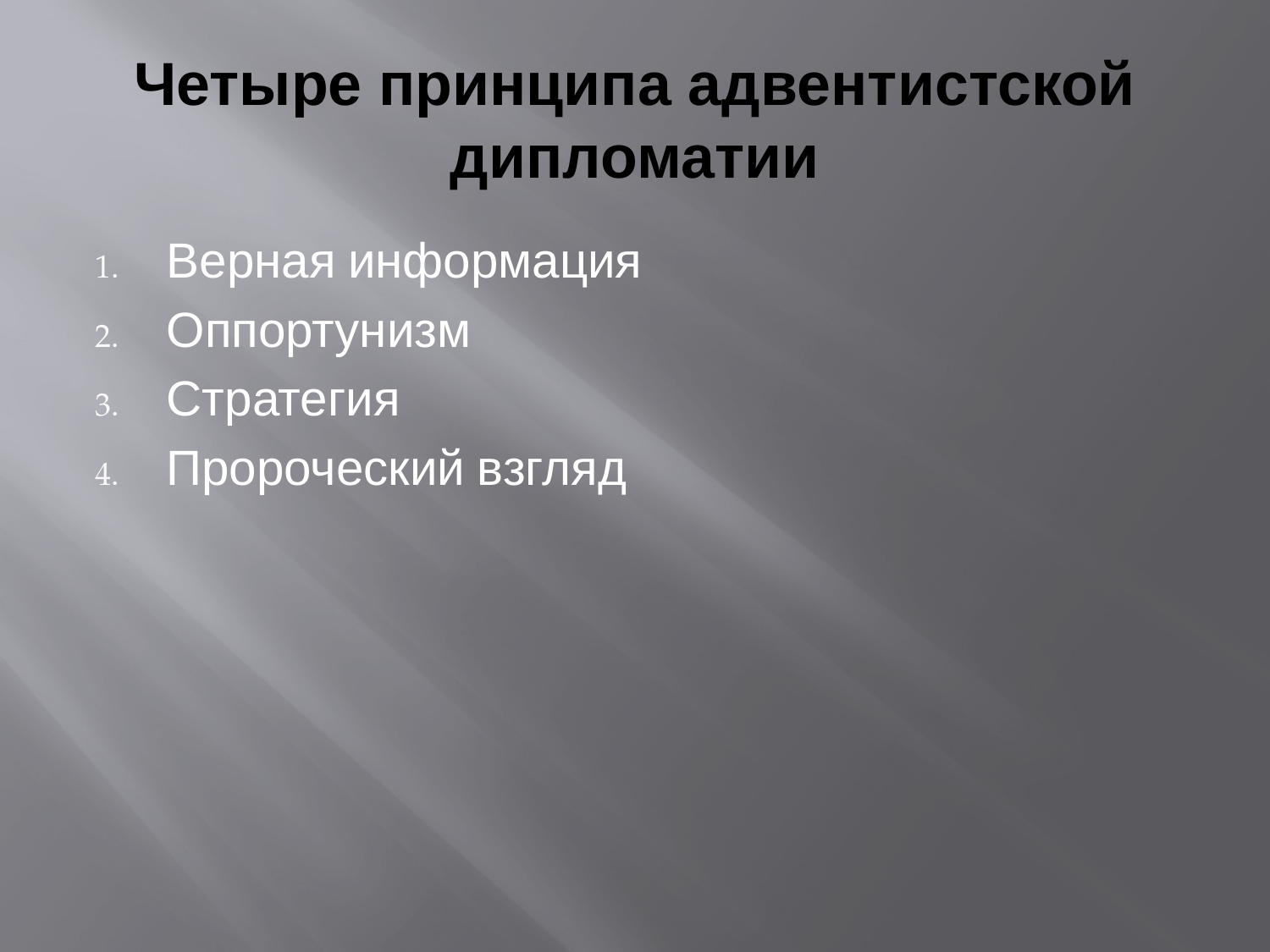

# Четыре принципа адвентистской дипломатии
Верная информация
Оппортунизм
Стратегия
Пророческий взгляд